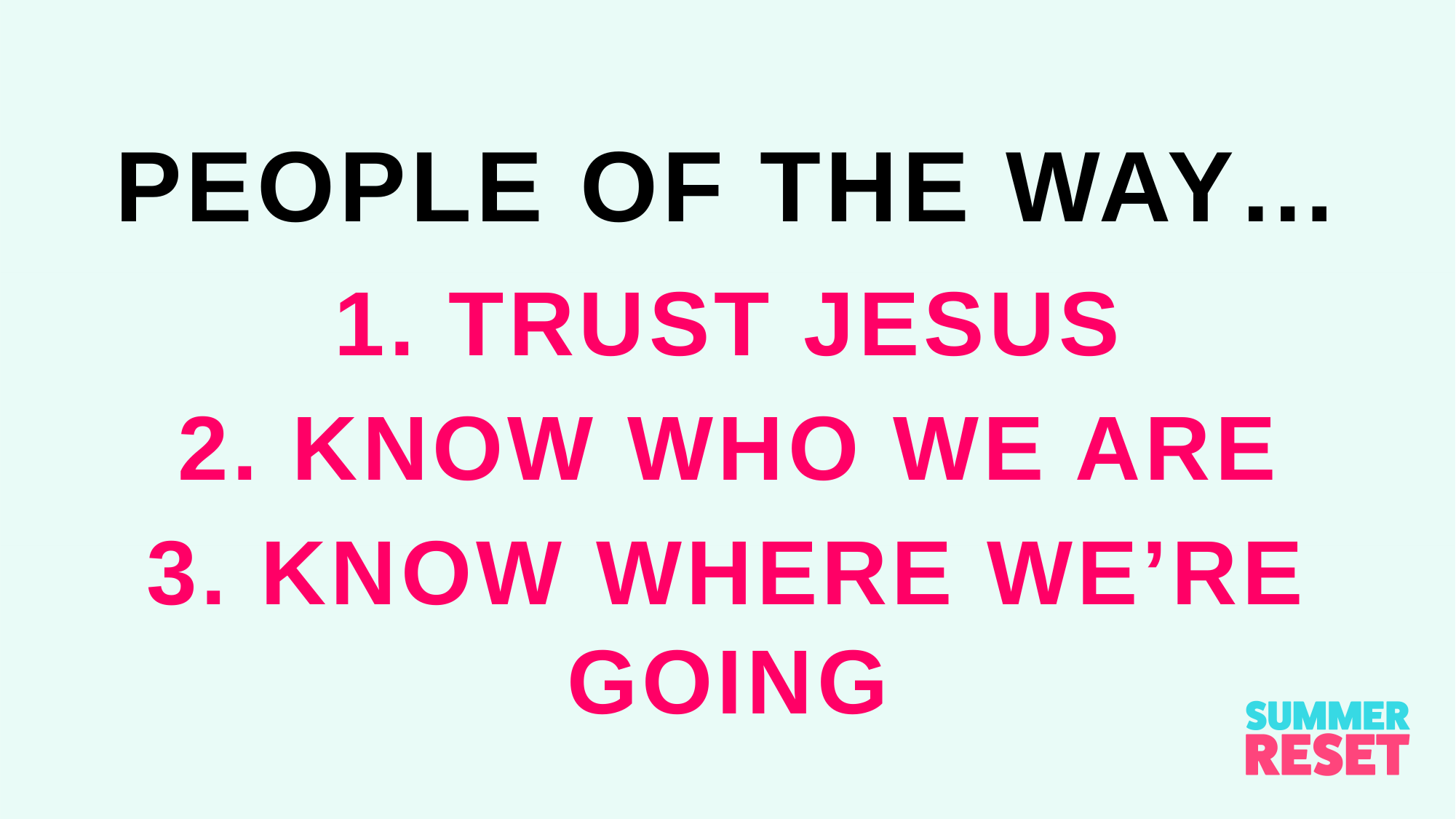

PEOPLE OF THE WAY…
1. TRUST JESUS
2. KNOW WHO WE ARE
3. KNOW WHERE WE’RE GOING